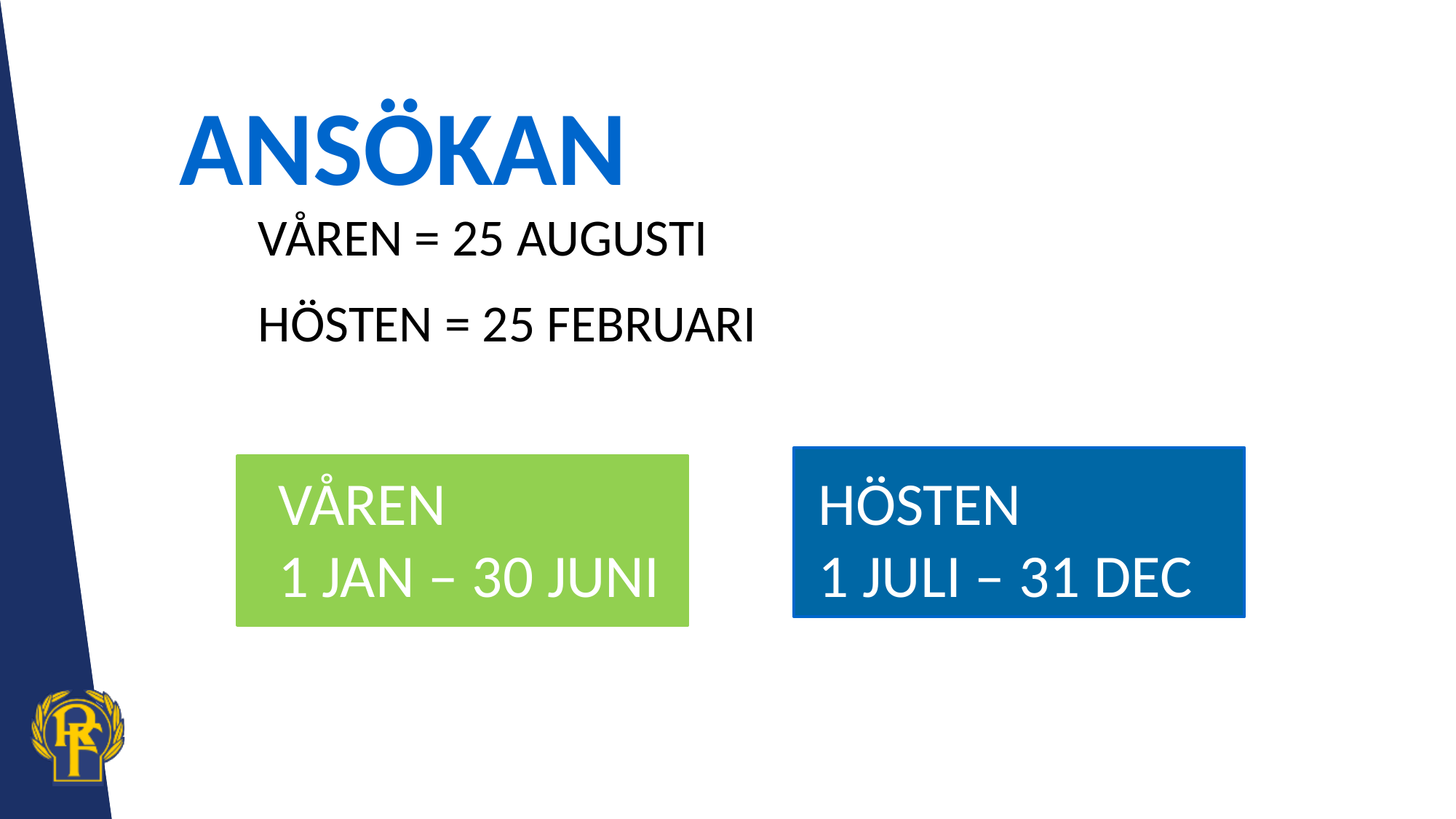

# ANSÖKAN
VÅREN = 25 AUGUSTI
HÖSTEN = 25 FEBRUARI

VÅREN
1 JAN – 30 JUNI
HÖSTEN
1 JULI – 31 DEC